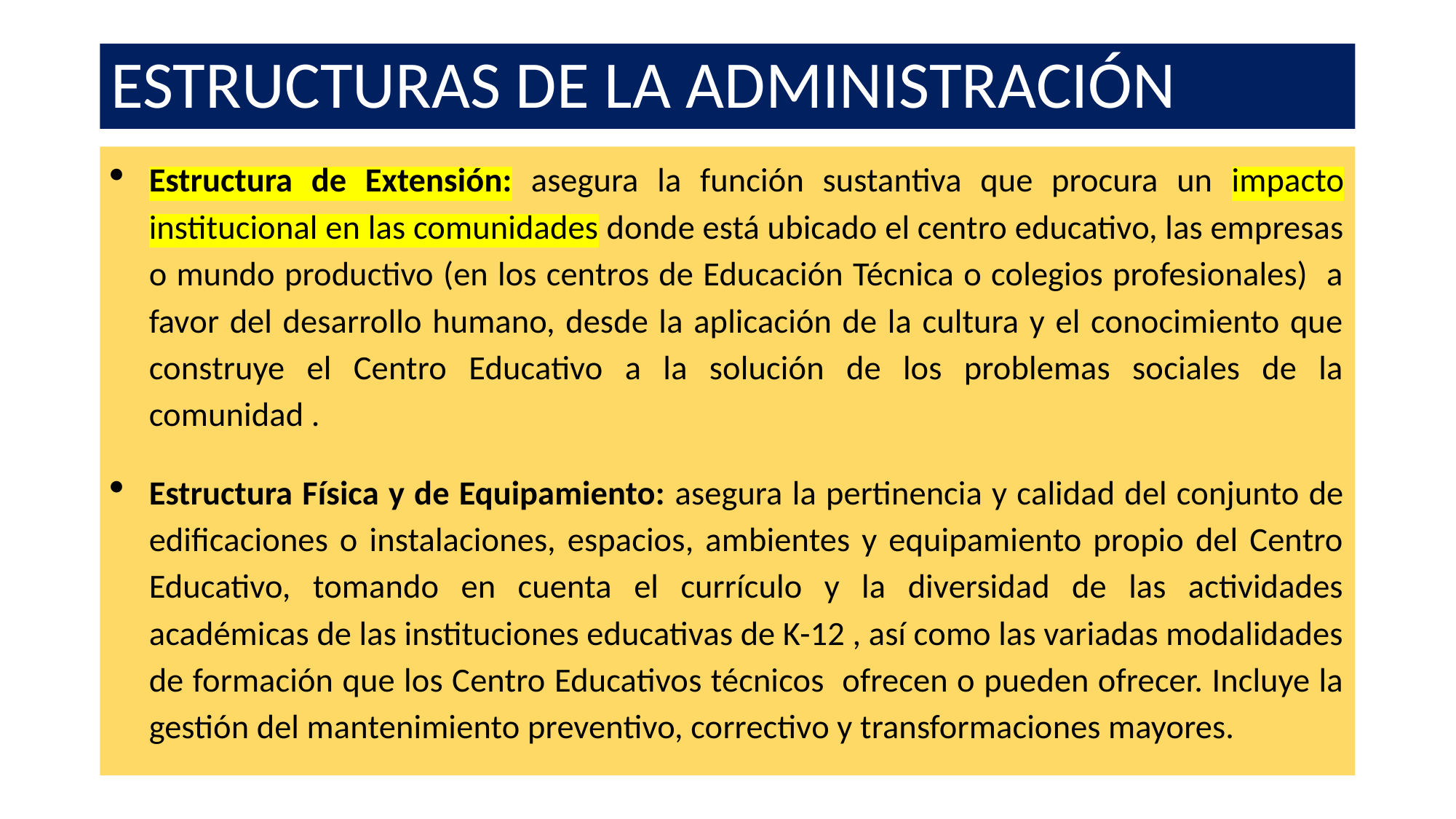

# ESTRUCTURAS DE LA ADMINISTRACIÓN
Estructura de Extensión: asegura la función sustantiva que procura un impacto institucional en las comunidades donde está ubicado el centro educativo, las empresas o mundo productivo (en los centros de Educación Técnica o colegios profesionales)  a favor del desarrollo humano, desde la aplicación de la cultura y el conocimiento que construye el Centro Educativo a la solución de los problemas sociales de la comunidad .
Estructura Física y de Equipamiento: asegura la pertinencia y calidad del conjunto de edificaciones o instalaciones, espacios, ambientes y equipamiento propio del Centro Educativo, tomando en cuenta el currículo y la diversidad de las actividades académicas de las instituciones educativas de K-12 , así como las variadas modalidades de formación que los Centro Educativos técnicos  ofrecen o pueden ofrecer. Incluye la gestión del mantenimiento preventivo, correctivo y transformaciones mayores.